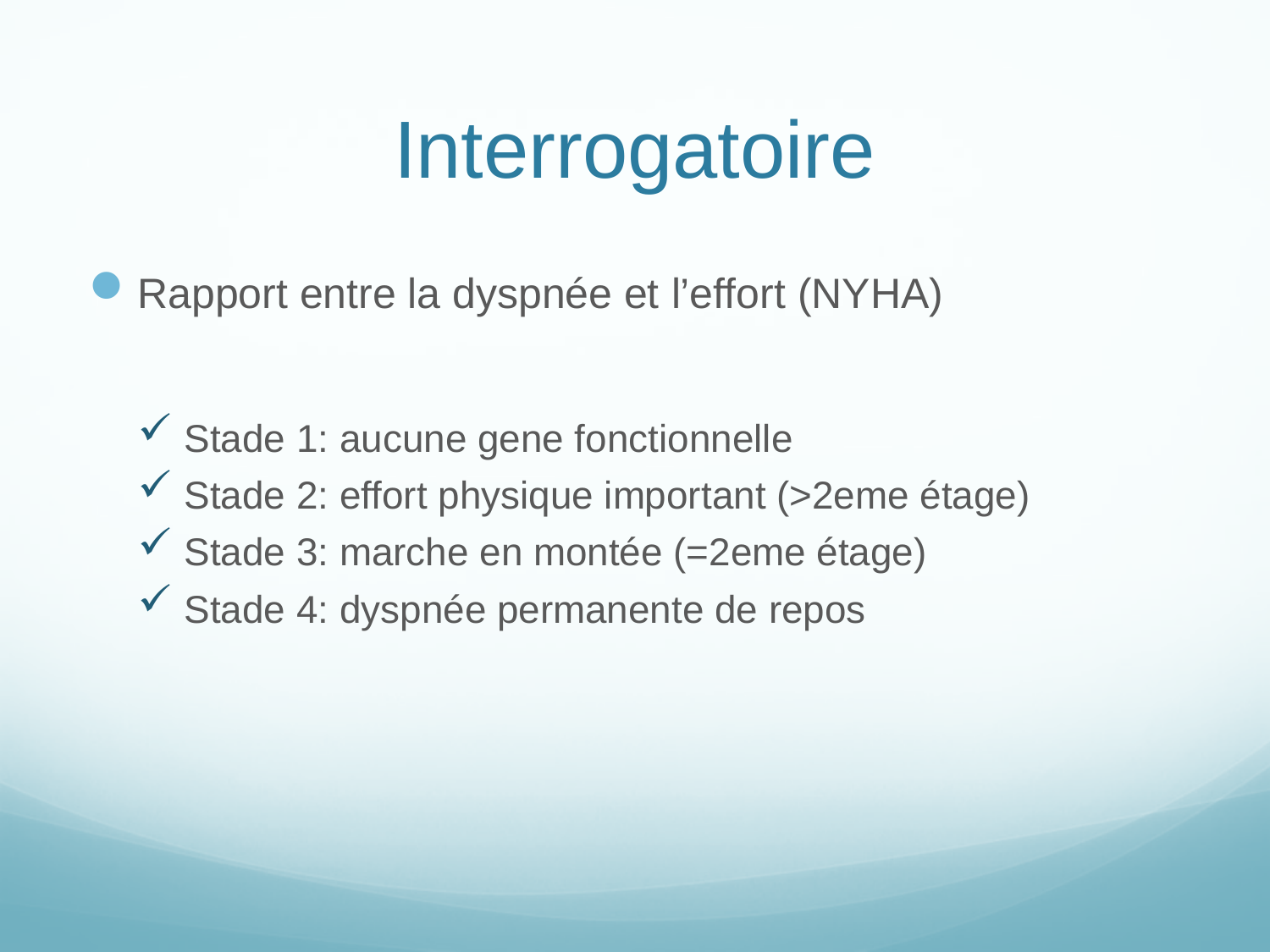

# Interrogatoire
Rapport entre la dyspnée et l’effort (NYHA)

Stade 1: aucune gene fonctionnelle
Stade 2: effort physique important (>2eme étage)
Stade 3: marche en montée (=2eme étage)
Stade 4: dyspnée permanente de repos